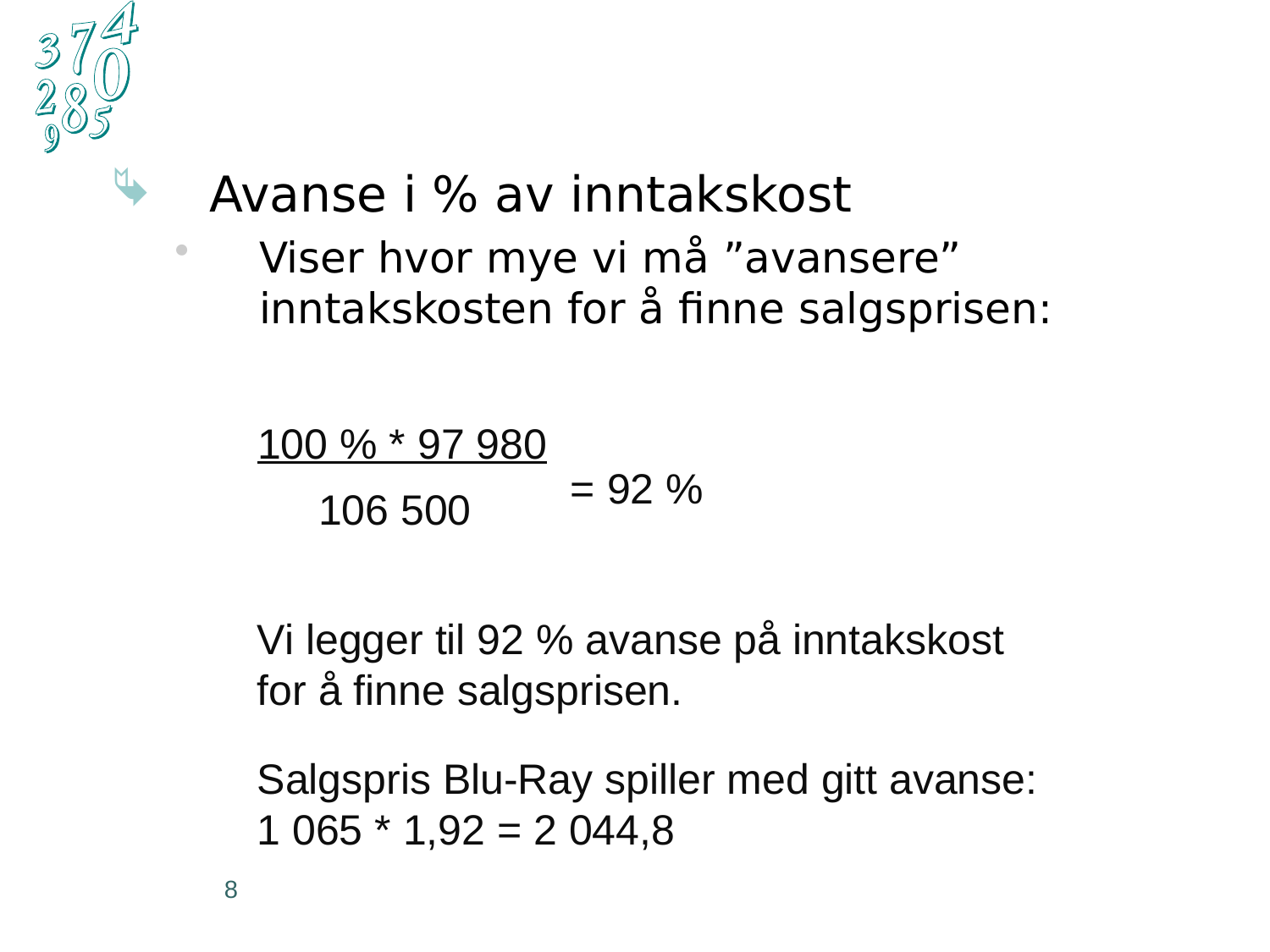

Avanse i % av inntakskost
Viser hvor mye vi må ”avansere” inntakskosten for å finne salgsprisen:

100 % * 97 980
= 92 %
106 500

Vi legger til 92 % avanse på inntakskost for å finne salgsprisen.
Salgspris Blu-Ray spiller med gitt avanse:
1 065 * 1,92 = 2 044,8
8